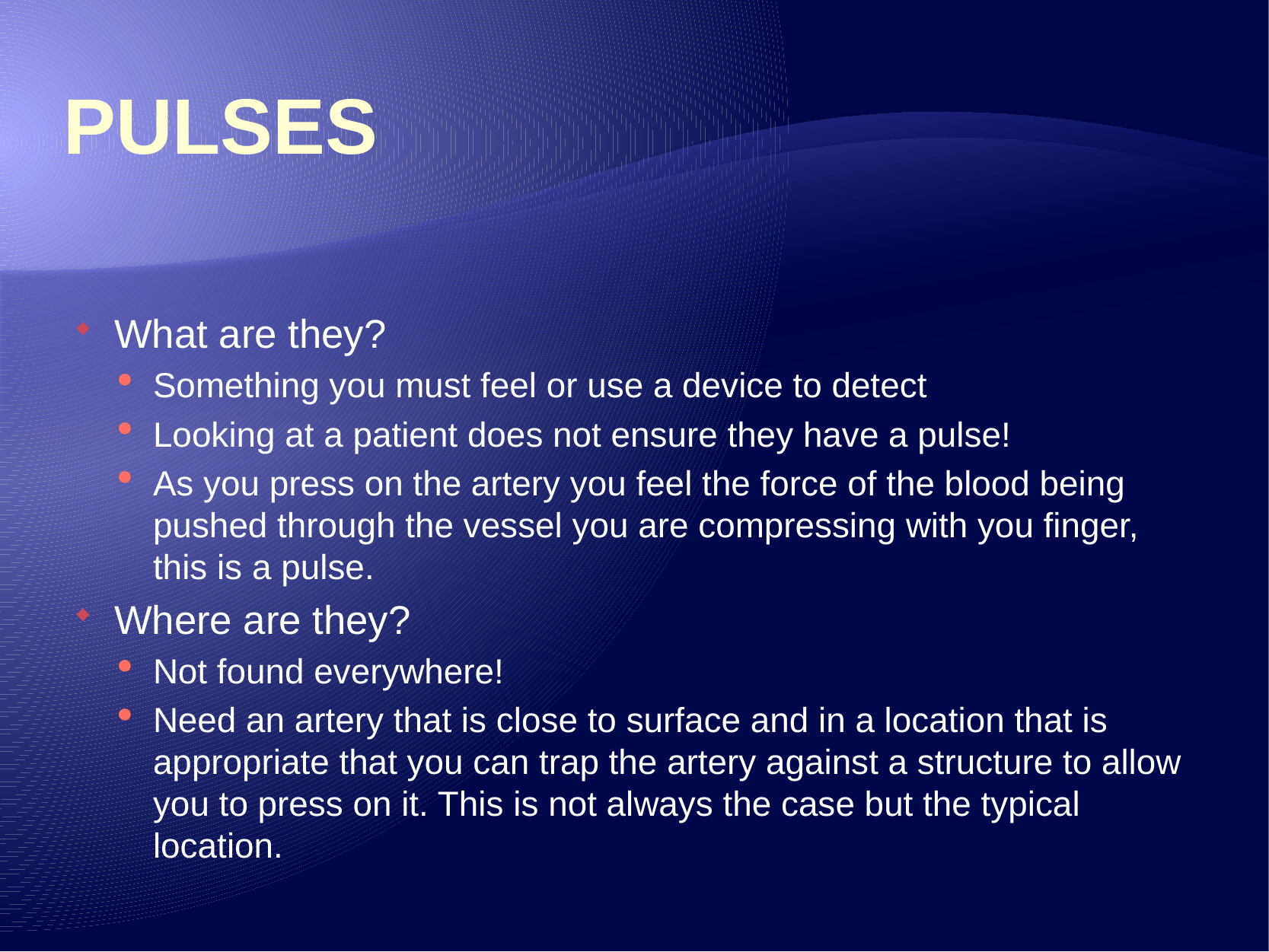

# PULSES
What are they?
Something you must feel or use a device to detect
Looking at a patient does not ensure they have a pulse!
As you press on the artery you feel the force of the blood being pushed through the vessel you are compressing with you finger, this is a pulse.
Where are they?
Not found everywhere!
Need an artery that is close to surface and in a location that is appropriate that you can trap the artery against a structure to allow you to press on it. This is not always the case but the typical location.